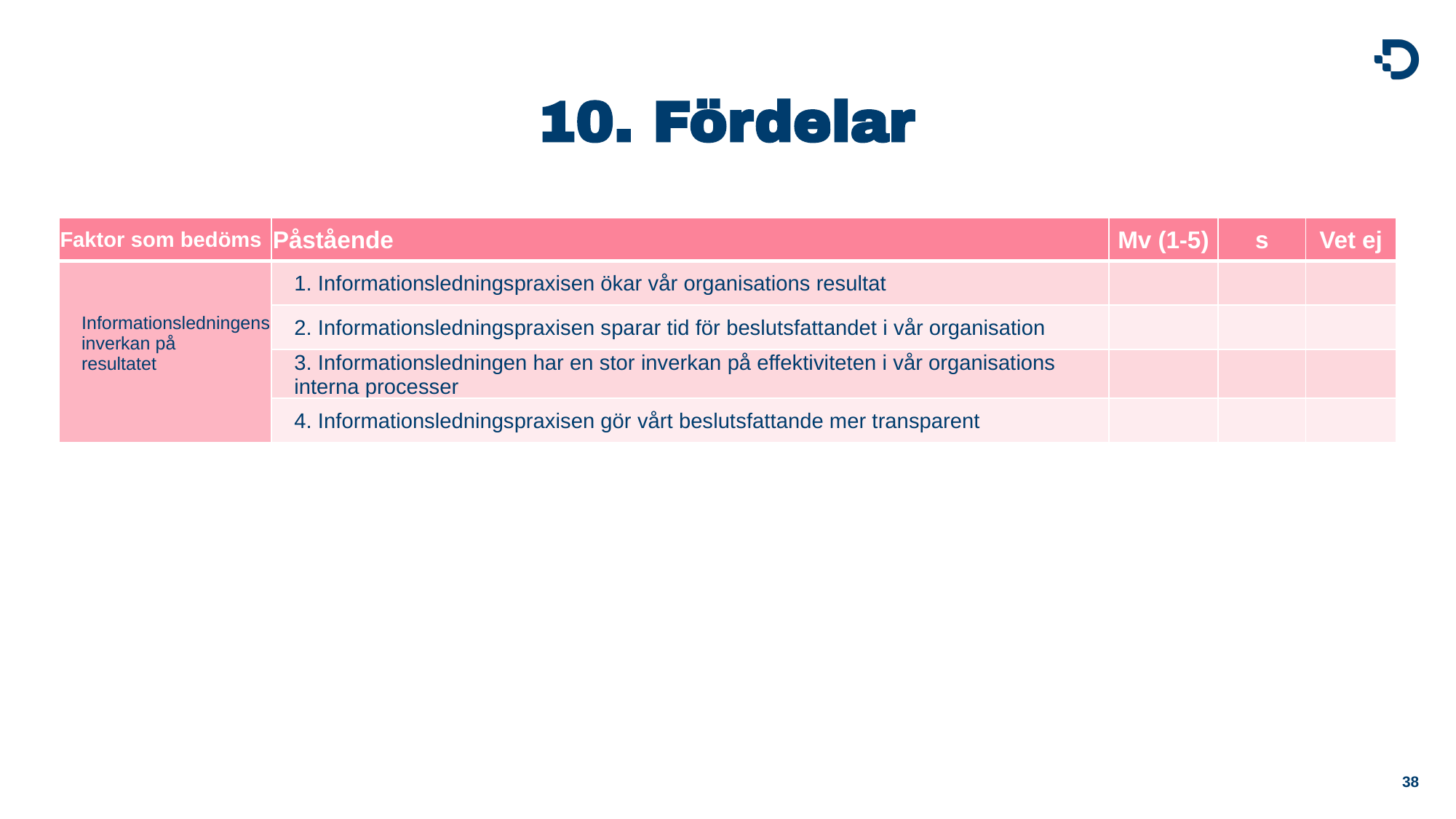

# 10. Fördelar
| Faktor som bedöms | Påstående | Mv (1-5) | s | Vet ej |
| --- | --- | --- | --- | --- |
| Informationsledningens inverkan på resultatet | 1. Informationsledningspraxisen ökar vår organisations resultat |  |  |  |
|  | 2. Informationsledningspraxisen sparar tid för beslutsfattandet i vår organisation |  |  |  |
|  | 3. Informationsledningen har en stor inverkan på effektiviteten i vår organisations interna processer |  |  |  |
|  | 4. Informationsledningspraxisen gör vårt beslutsfattande mer transparent |  |  |  |
38